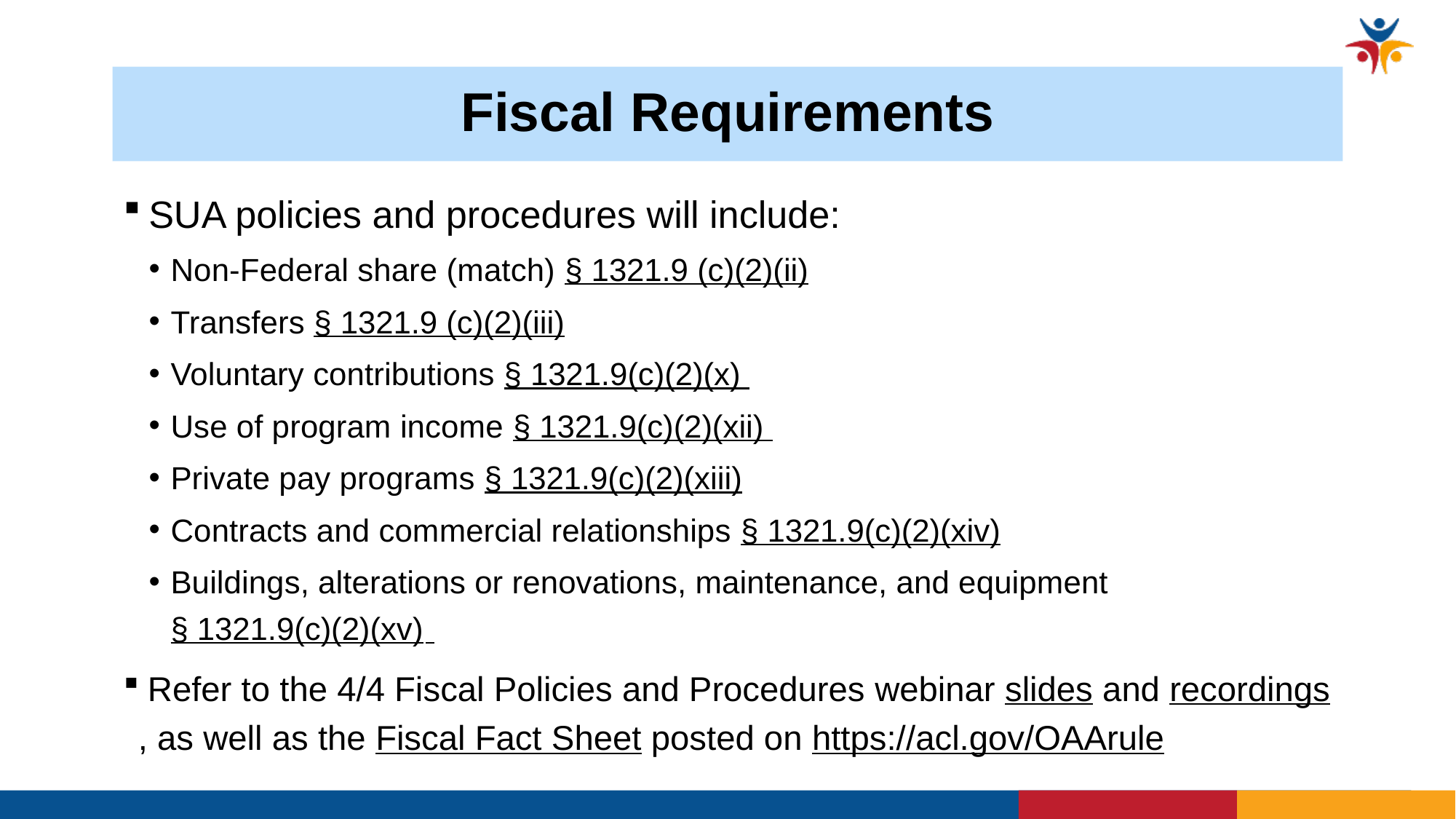

# Fiscal Requirements
 SUA policies and procedures will include:
Non-Federal share (match) § 1321.9 (c)(2)(ii)
Transfers § 1321.9 (c)(2)(iii)
Voluntary contributions § 1321.9(c)(2)(x)
Use of program income § 1321.9(c)(2)(xii)
Private pay programs § 1321.9(c)(2)(xiii)
Contracts and commercial relationships § 1321.9(c)(2)(xiv)
Buildings, alterations or renovations, maintenance, and equipment § 1321.9(c)(2)(xv)
 Refer to the 4/4 Fiscal Policies and Procedures webinar slides and recordings, as well as the Fiscal Fact Sheet posted on https://acl.gov/OAArule